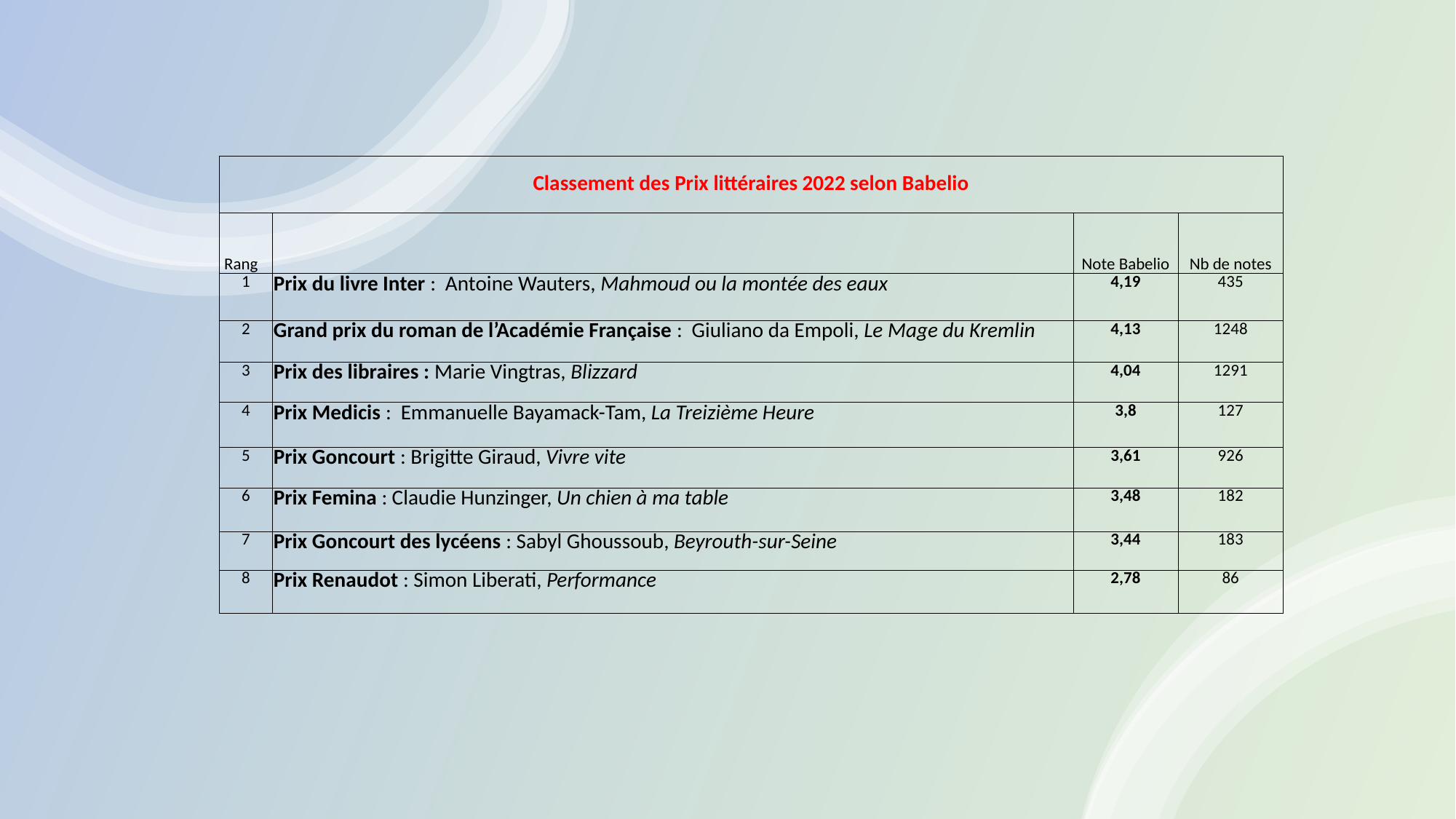

#
| Classement des Prix littéraires 2022 selon Babelio |  |  |  |
| --- | --- | --- | --- |
| Rang |  | Note Babelio | Nb de notes |
| 1 | Prix du livre Inter :  Antoine Wauters, Mahmoud ou la montée des eaux | 4,19 | 435 |
| 2 | Grand prix du roman de l’Académie Française :  Giuliano da Empoli, Le Mage du Kremlin | 4,13 | 1248 |
| 3 | Prix des libraires : Marie Vingtras, Blizzard | 4,04 | 1291 |
| 4 | Prix Medicis :  Emmanuelle Bayamack-Tam, La Treizième Heure | 3,8 | 127 |
| 5 | Prix Goncourt : Brigitte Giraud, Vivre vite | 3,61 | 926 |
| 6 | Prix Femina : Claudie Hunzinger, Un chien à ma table | 3,48 | 182 |
| 7 | Prix Goncourt des lycéens : Sabyl Ghoussoub, Beyrouth-sur-Seine | 3,44 | 183 |
| 8 | Prix Renaudot : Simon Liberati, Performance | 2,78 | 86 |